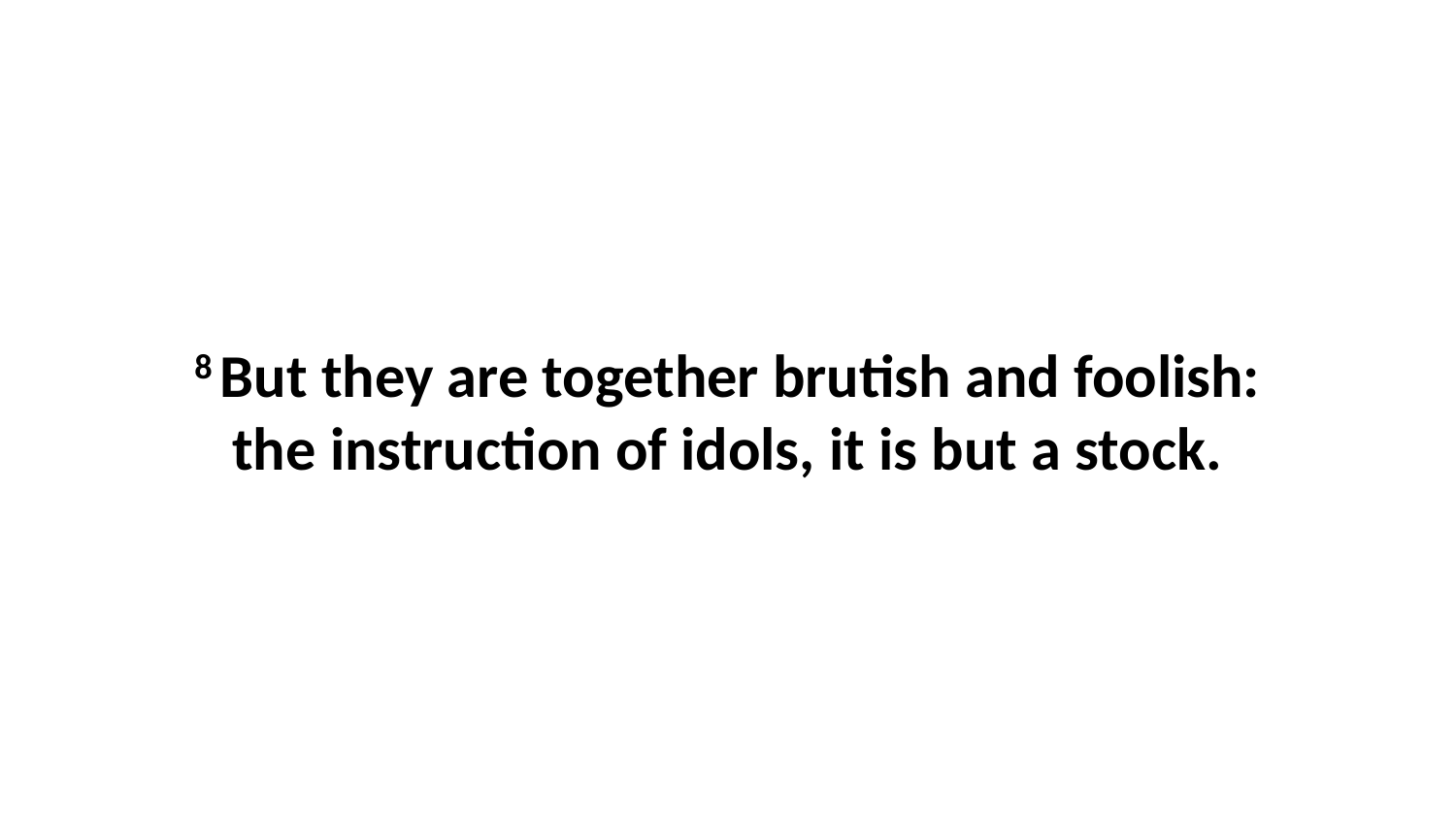

8 But they are together brutish and foolish: the instruction of idols, it is but a stock.